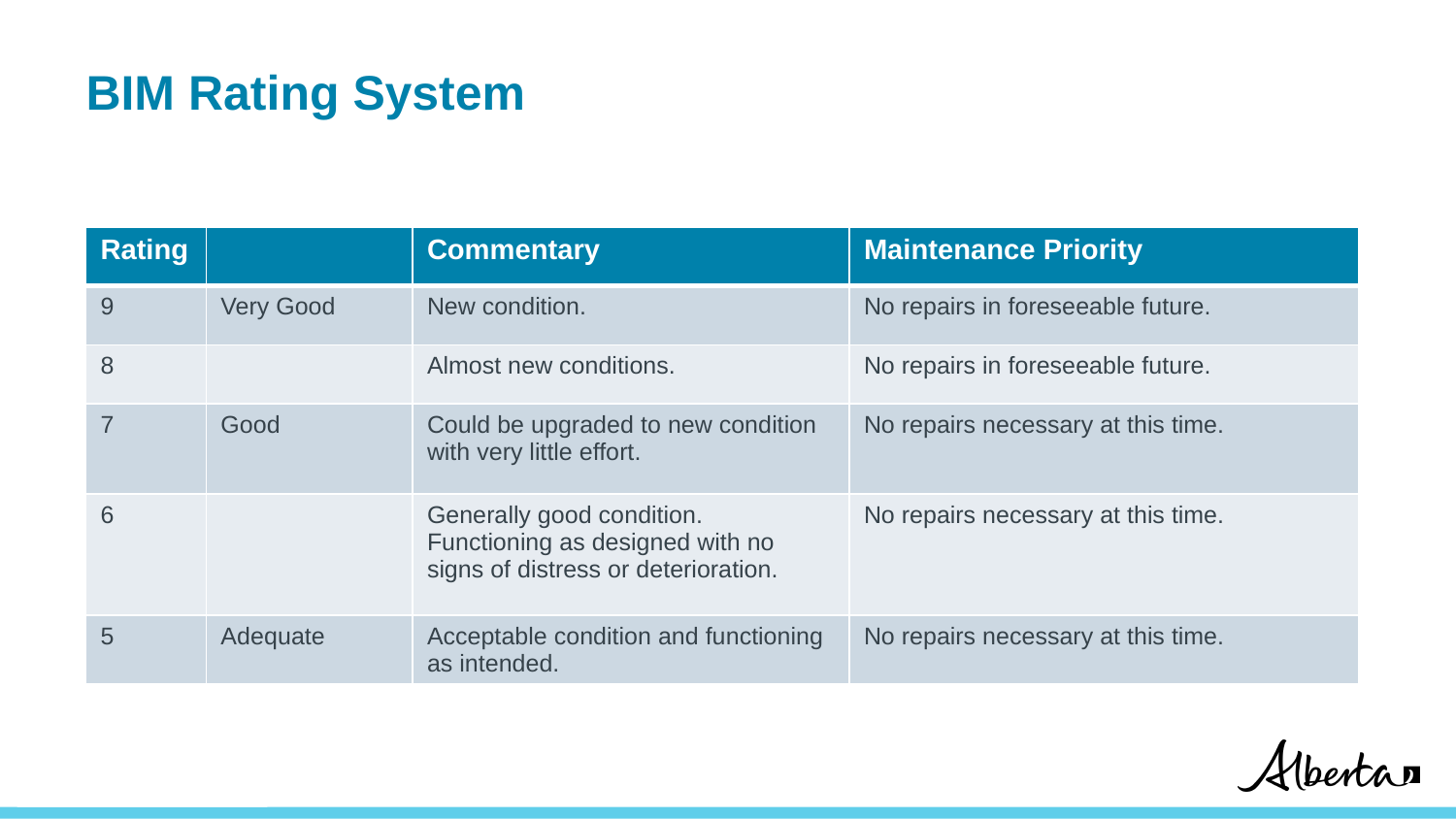

# BIM Rating System

| Rating |  | Commentary | Maintenance Priority |
| --- | --- | --- | --- |
| 9 | Very Good | New condition. | No repairs in foreseeable future. |
| 8 |  | Almost new conditions. | No repairs in foreseeable future. |
| 7 | Good | Could be upgraded to new condition with very little effort. | No repairs necessary at this time. |
| 6 |  | Generally good condition. Functioning as designed with no signs of distress or deterioration. | No repairs necessary at this time. |
| 5 | Adequate | Acceptable condition and functioning as intended. | No repairs necessary at this time. |